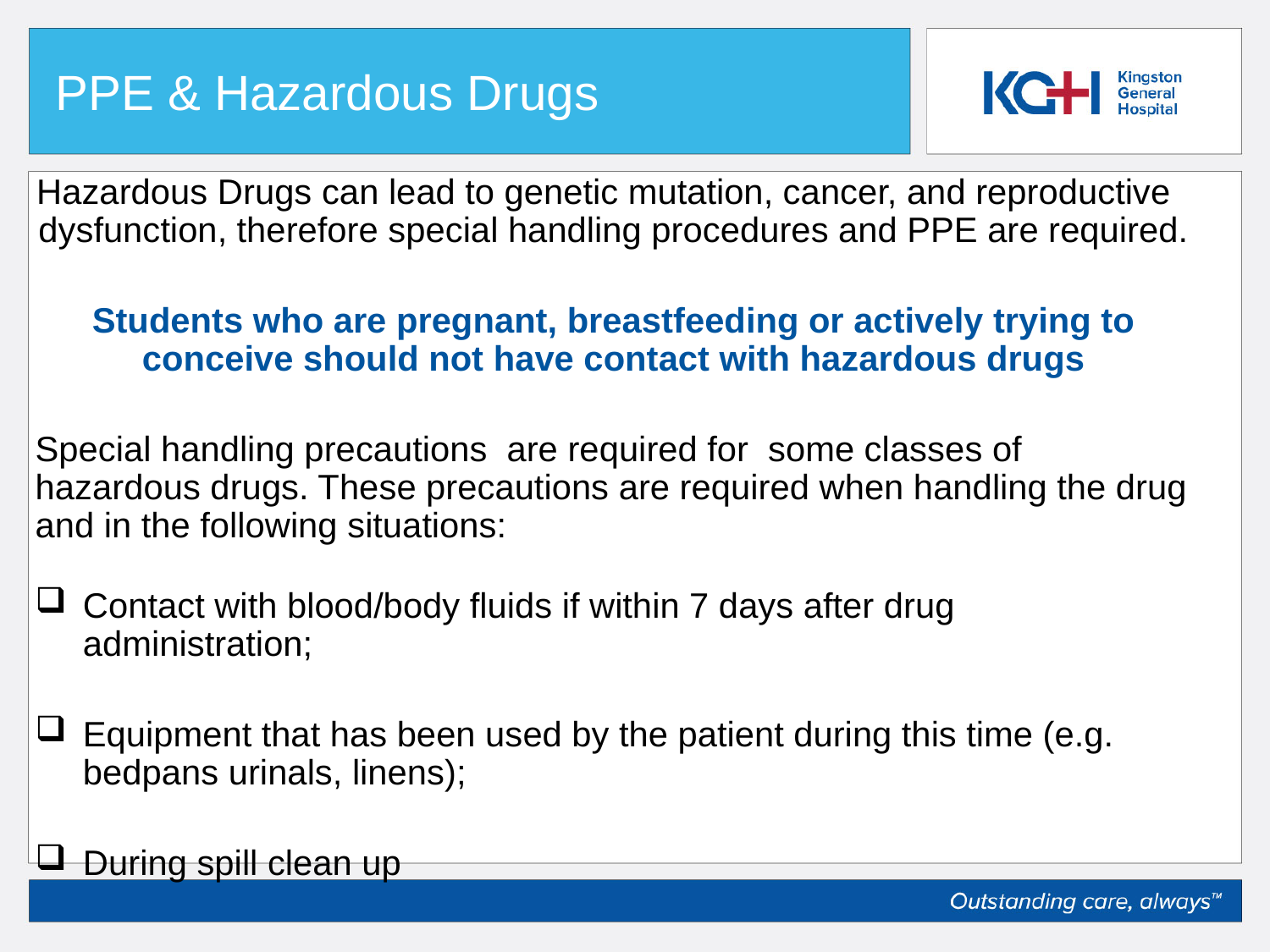

# PPE & Hazardous Drugs
Hazardous Drugs can lead to genetic mutation, cancer, and reproductive   dysfunction, therefore special handling procedures and PPE are required.

Students who are pregnant, breastfeeding or actively trying to conceive should not have contact with hazardous drugs

Special handling precautions  are required for  some classes of hazardous drugs. These precautions are required when handling the drug and in the following situations:

Contact with blood/body fluids if within 7 days after drug administration;

Equipment that has been used by the patient during this time (e.g. bedpans urinals, linens);

During spill clean up